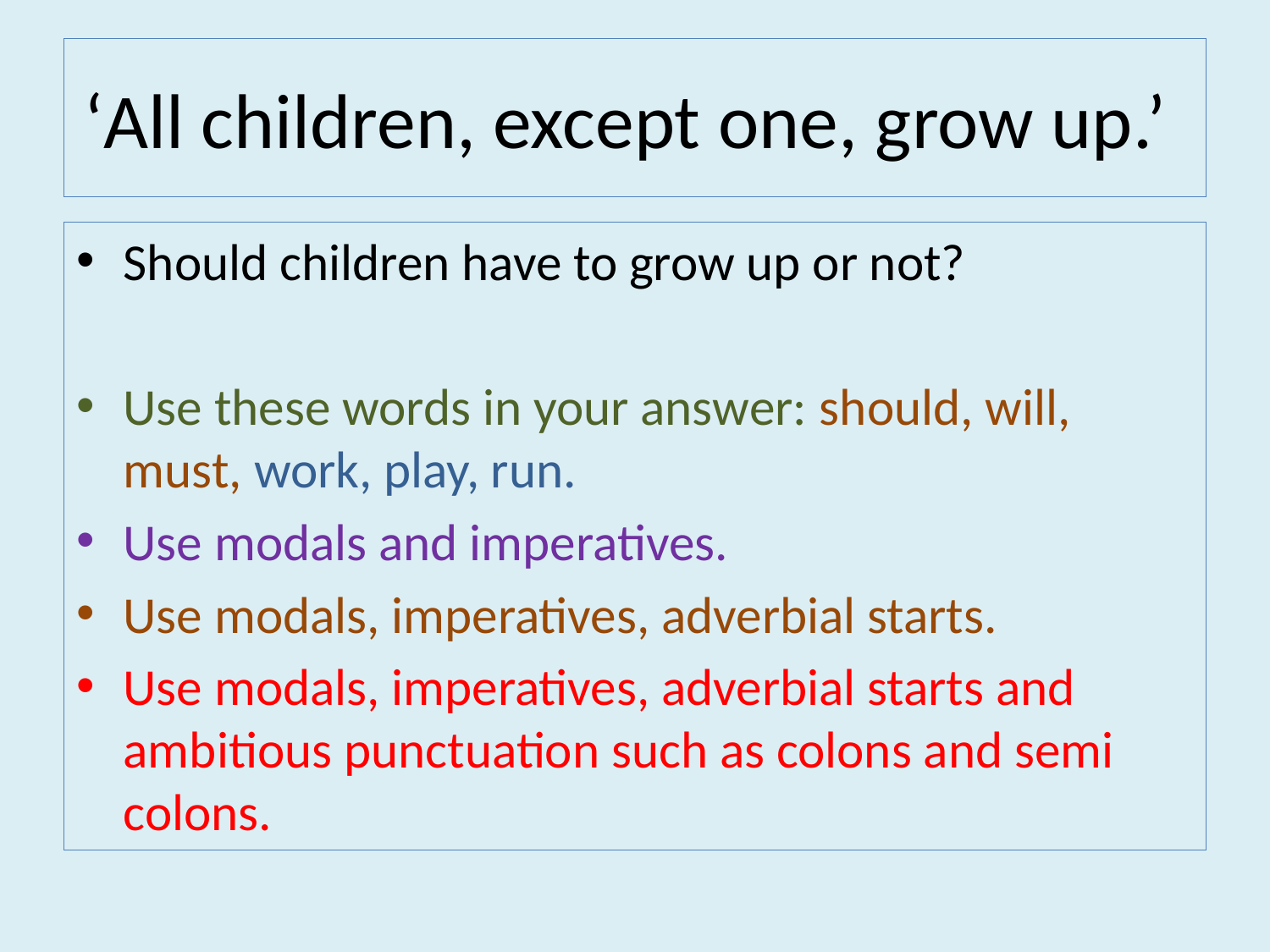

# ‘All children, except one, grow up.’
Should children have to grow up or not?

Use these words in your answer: should, will, must, work, play, run.
Use modals and imperatives.
Use modals, imperatives, adverbial starts.
Use modals, imperatives, adverbial starts and ambitious punctuation such as colons and semi colons.